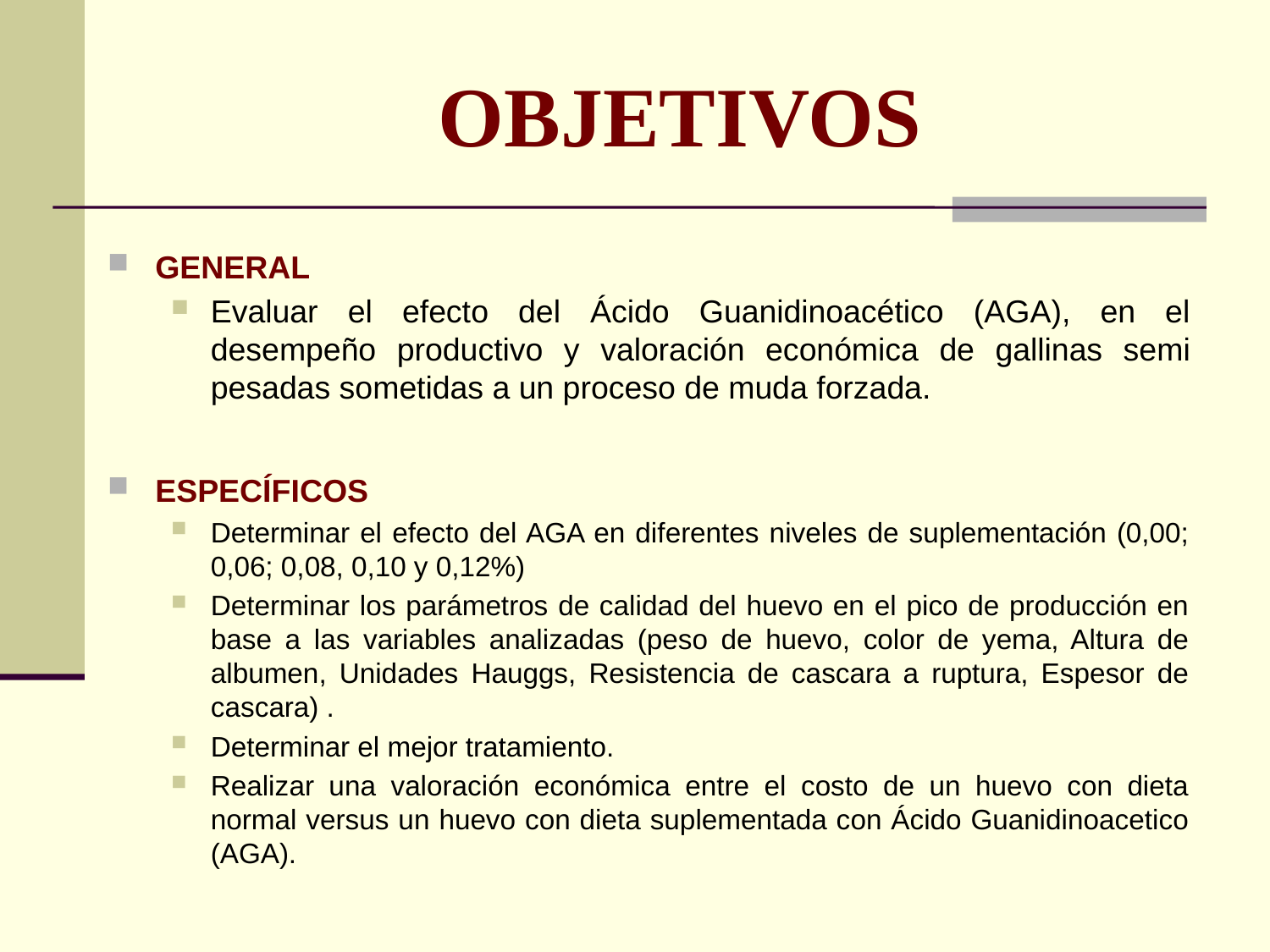

OBJETIVOS
GENERAL
Evaluar el efecto del Ácido Guanidinoacético (AGA), en el desempeño productivo y valoración económica de gallinas semi pesadas sometidas a un proceso de muda forzada.

ESPECÍFICOS
Determinar el efecto del AGA en diferentes niveles de suplementación (0,00; 0,06; 0,08, 0,10 y 0,12%)
Determinar los parámetros de calidad del huevo en el pico de producción en base a las variables analizadas (peso de huevo, color de yema, Altura de albumen, Unidades Hauggs, Resistencia de cascara a ruptura, Espesor de cascara) .
Determinar el mejor tratamiento.
Realizar una valoración económica entre el costo de un huevo con dieta normal versus un huevo con dieta suplementada con Ácido Guanidinoacetico (AGA).